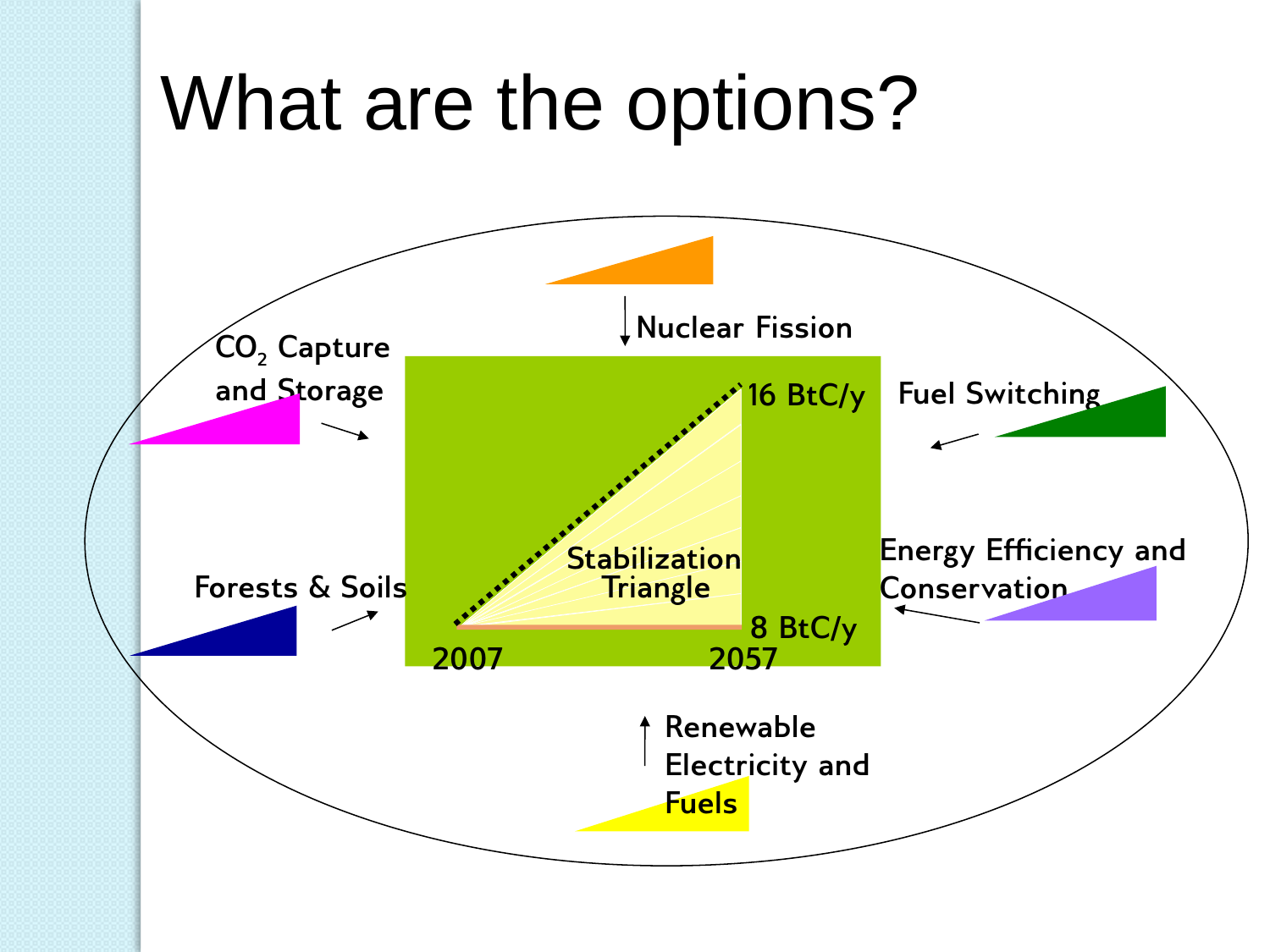

What are the options?

Nuclear Fission
CO2 Capture
and Storage

Fuel Switching
16 BtC/y

Energy Efficiency and
Conservation
Stabilization

Forests & Soils
 Triangle

8 BtC/y

2007
2057
Renewable Electricity and Fuels